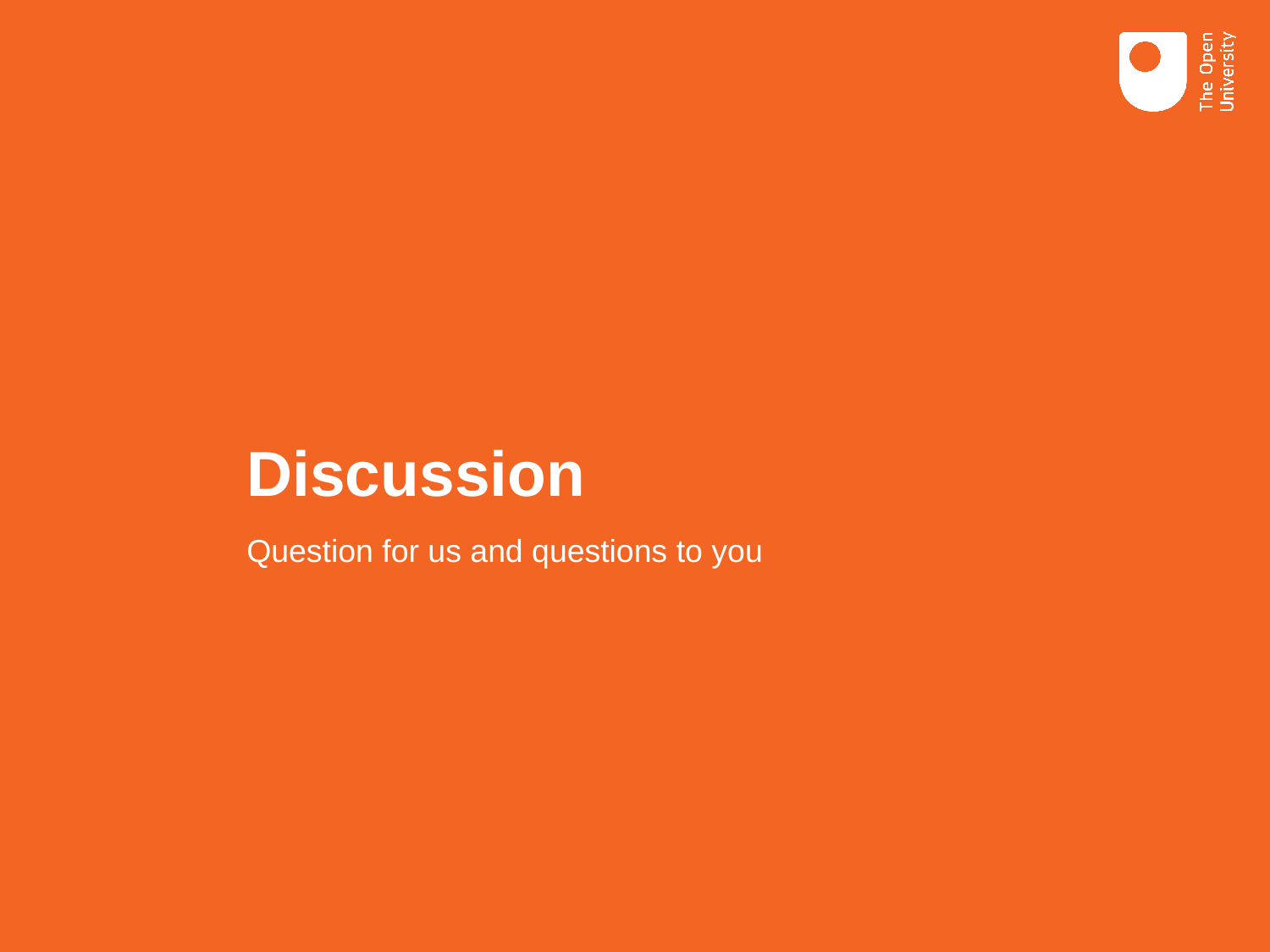

# Discussion
Question for us and questions to you